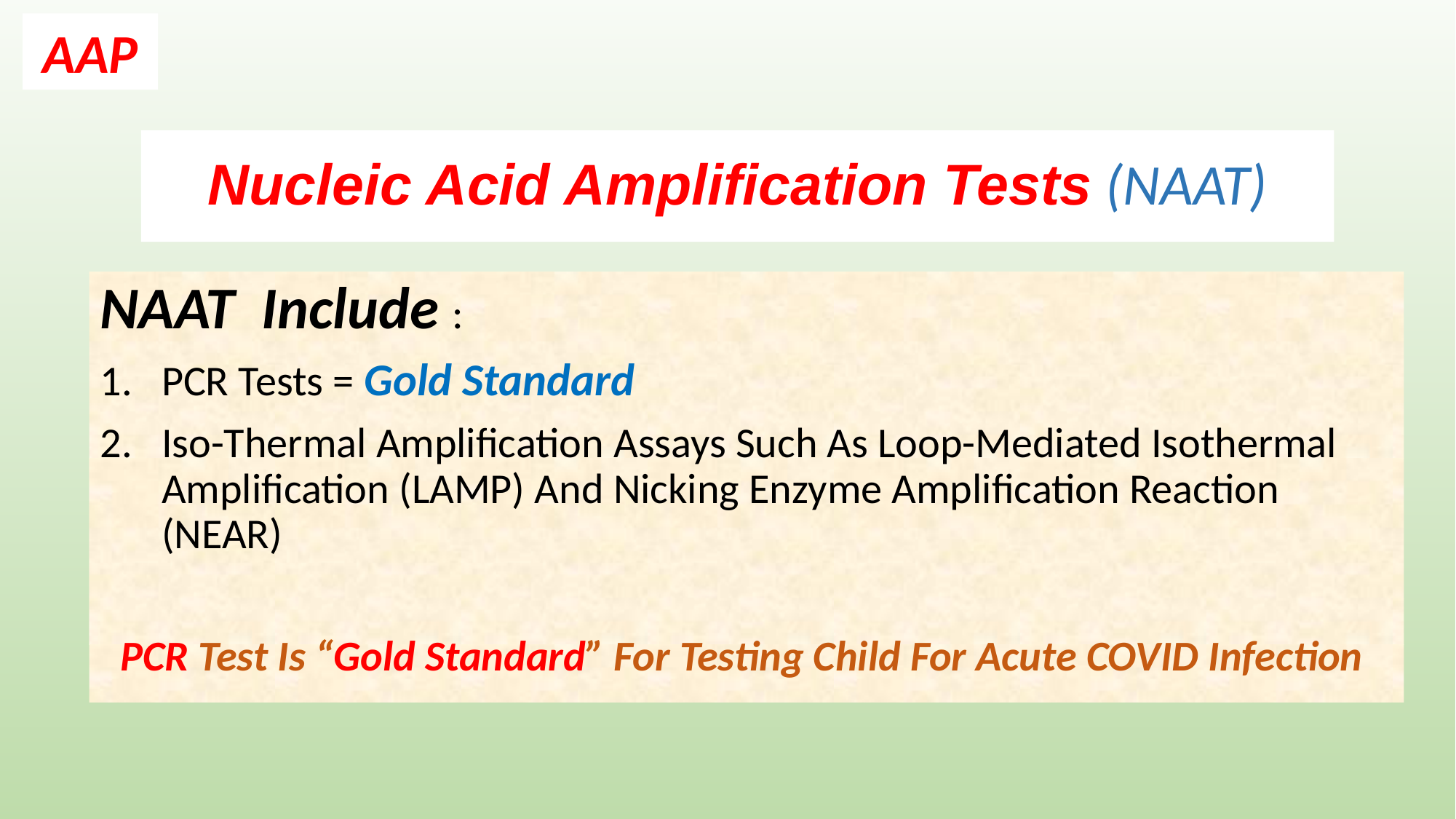

AAP
# Nucleic Acid Amplification Tests (NAAT)
NAAT  Include :
PCR Tests = Gold Standard
Iso-Thermal Amplification Assays Such As Loop-Mediated Isothermal Amplification (LAMP) And Nicking Enzyme Amplification Reaction (NEAR)

PCR Test Is “Gold Standard” For Testing Child For Acute COVID Infection